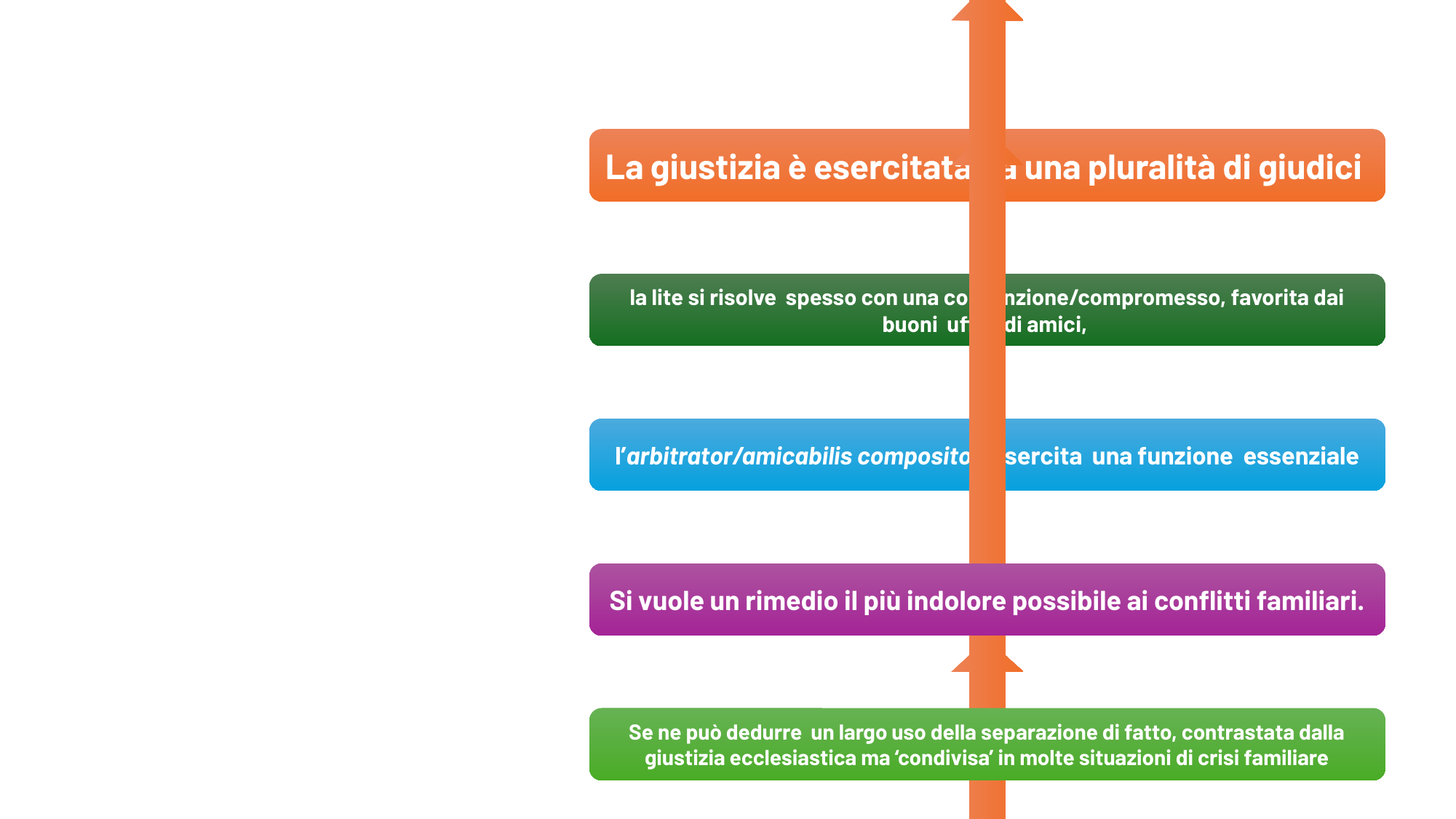

La giustizia è esercitata da una pluralità di giudici
la lite si risolve  spesso con una convenzione/compromesso, favorita dai buoni  uffici di amici,
l’arbitrator/amicabilis compositor  esercita  una funzione  essenziale
Se ne può dedurre  un largo uso della separazione di fatto, contrastata dalla giustizia ecclesiastica ma ‘condivisa’ in molte situazioni di crisi familiare
Si vuole un rimedio il più indolore possibile ai conflitti familiari.
# Per concludere…